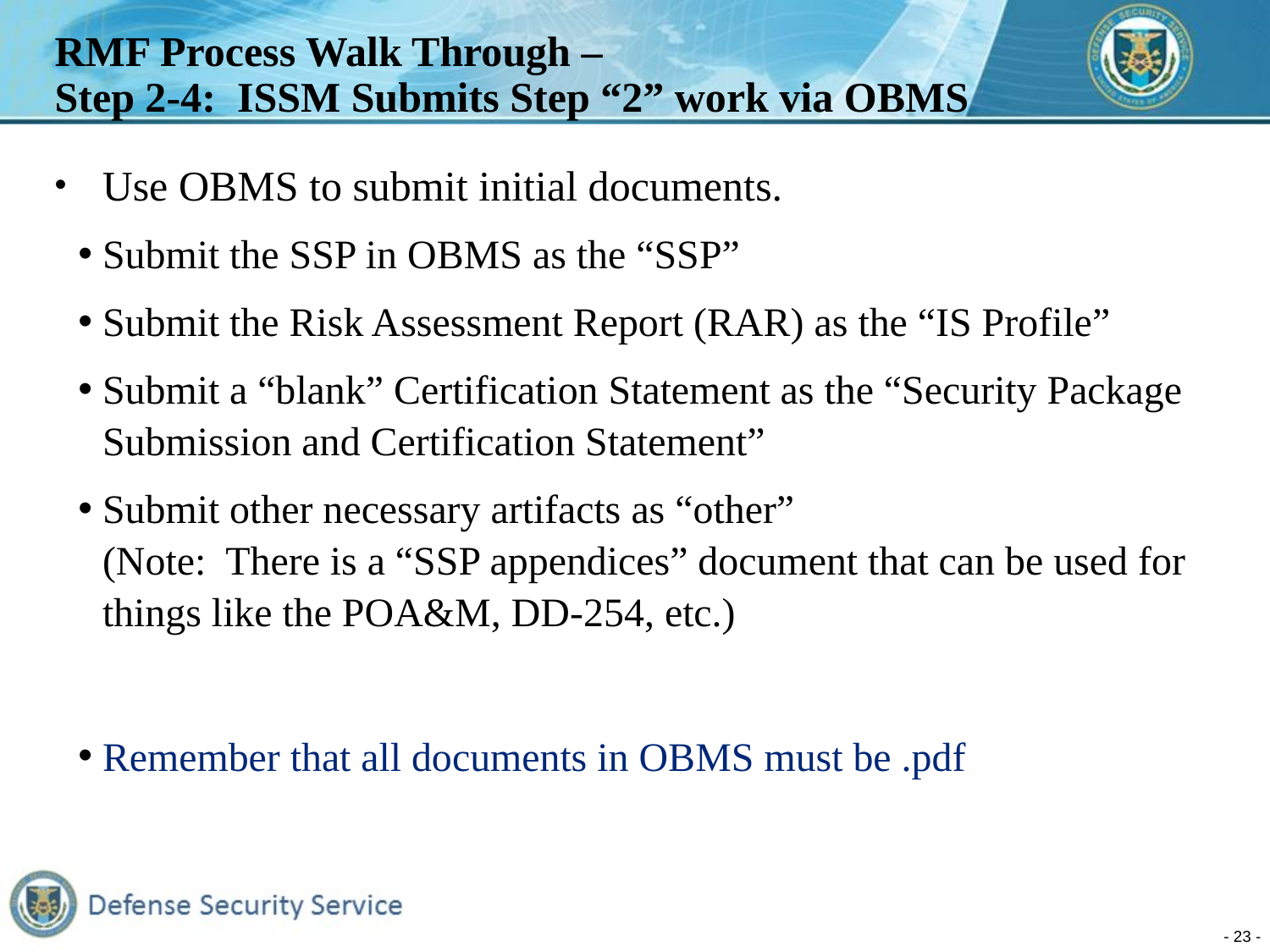

# RMF Process Walk Through – Step 2-4:  ISSM Submits Step “2” work via OBMS
Use OBMS to submit initial documents.
Submit the SSP in OBMS as the “SSP”
Submit the Risk Assessment Report (RAR) as the “IS Profile”
Submit a “blank” Certification Statement as the “Security Package Submission and Certification Statement”
Submit other necessary artifacts as “other”
(Note:  There is a “SSP appendices” document that can be used for things like the POA&M, DD-254, etc.)

Remember that all documents in OBMS must be .pdf